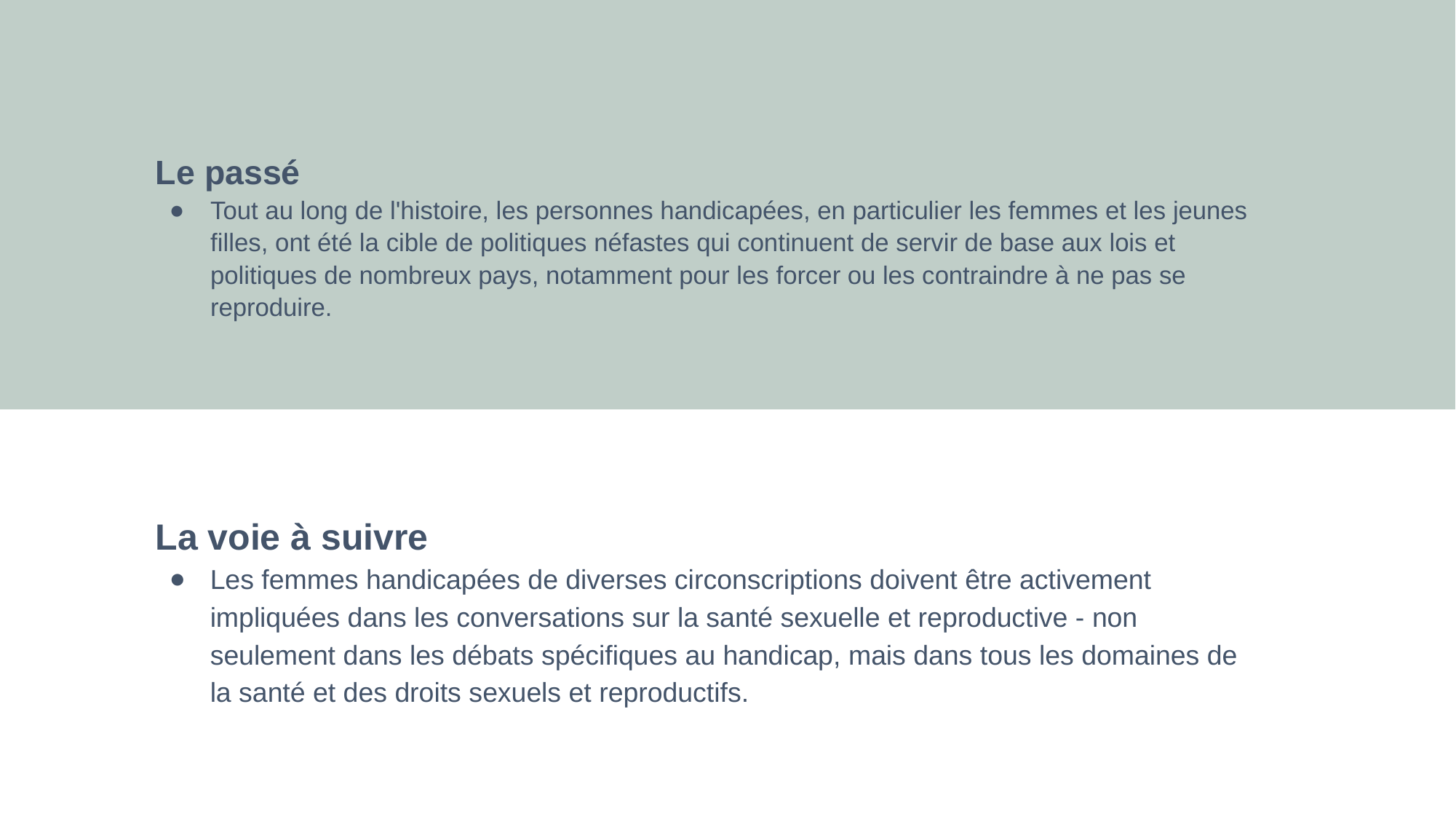

Le passé
Tout au long de l'histoire, les personnes handicapées, en particulier les femmes et les jeunes filles, ont été la cible de politiques néfastes qui continuent de servir de base aux lois et politiques de nombreux pays, notamment pour les forcer ou les contraindre à ne pas se reproduire.
La voie à suivre
Les femmes handicapées de diverses circonscriptions doivent être activement impliquées dans les conversations sur la santé sexuelle et reproductive - non seulement dans les débats spécifiques au handicap, mais dans tous les domaines de la santé et des droits sexuels et reproductifs.
15